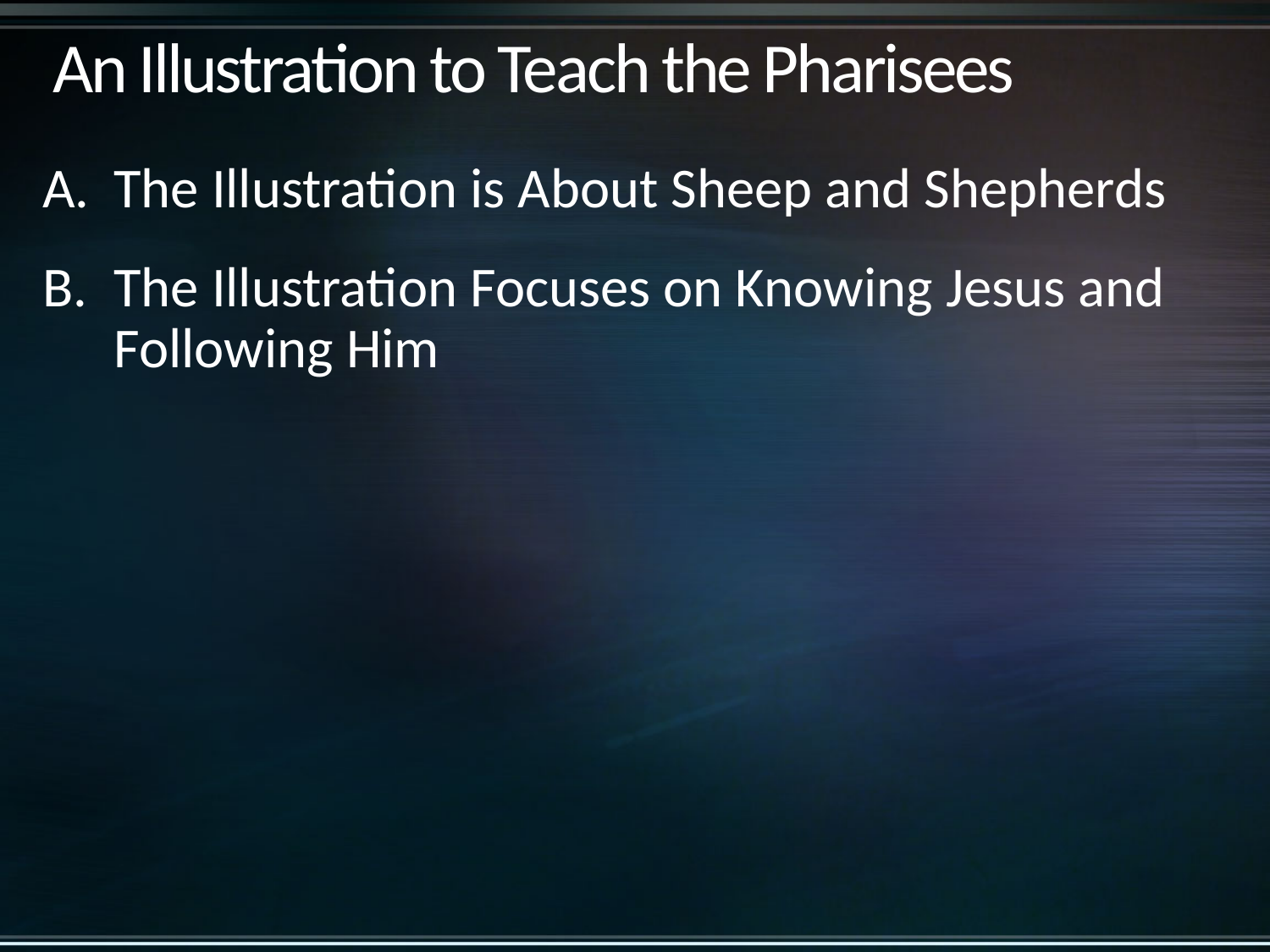

# An Illustration to Teach the Pharisees
The Illustration is About Sheep and Shepherds

The Illustration Focuses on Knowing Jesus and Following Him